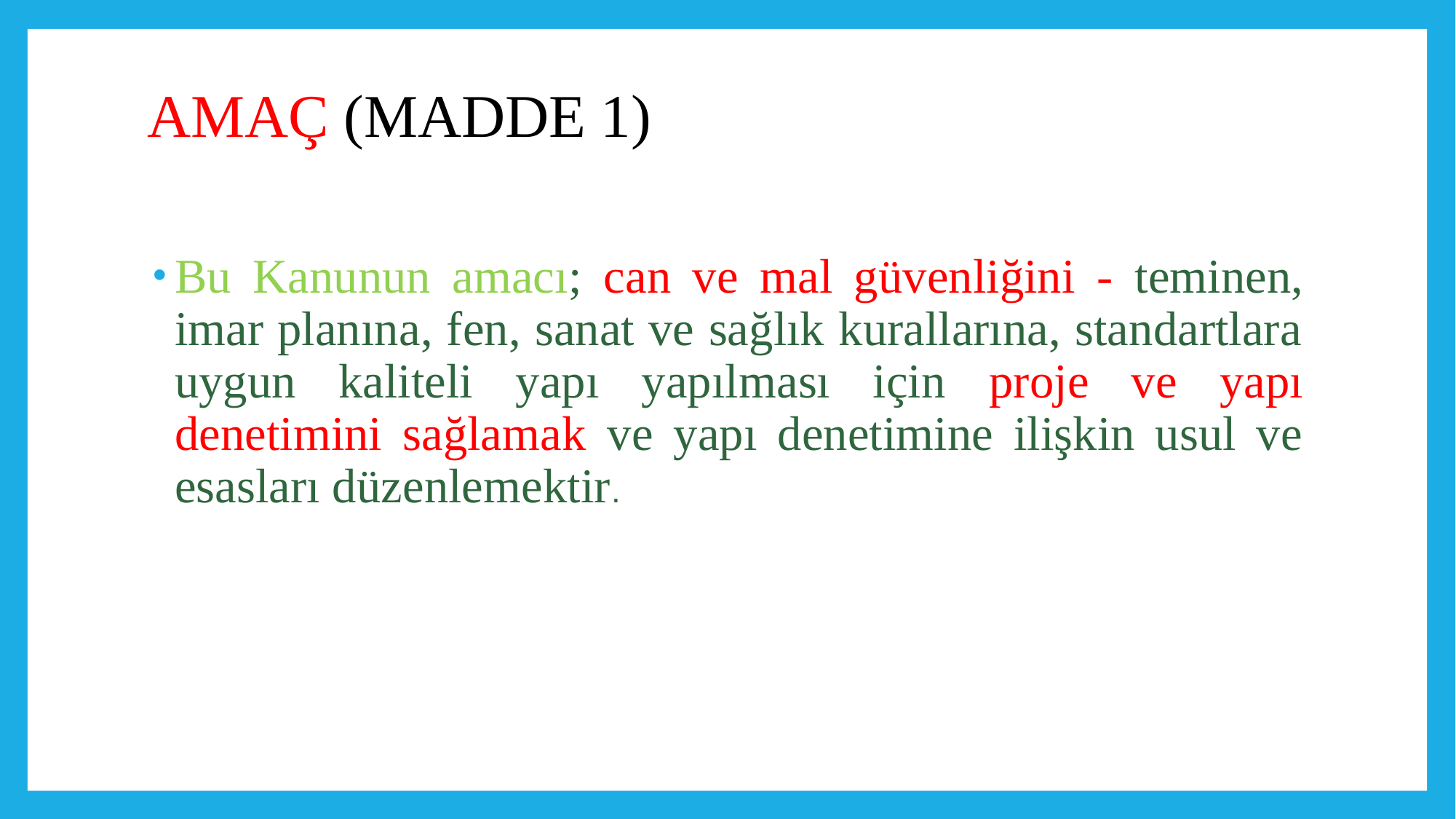

# AMAÇ (MADDE 1)
Bu Kanunun amacı; can ve mal güvenliğini - teminen, imar planına, fen, sanat ve sağlık kurallarına, standartlara uygun kaliteli yapı yapılması için proje ve yapı denetimini sağlamak ve yapı denetimine ilişkin usul ve esasları düzenlemektir.